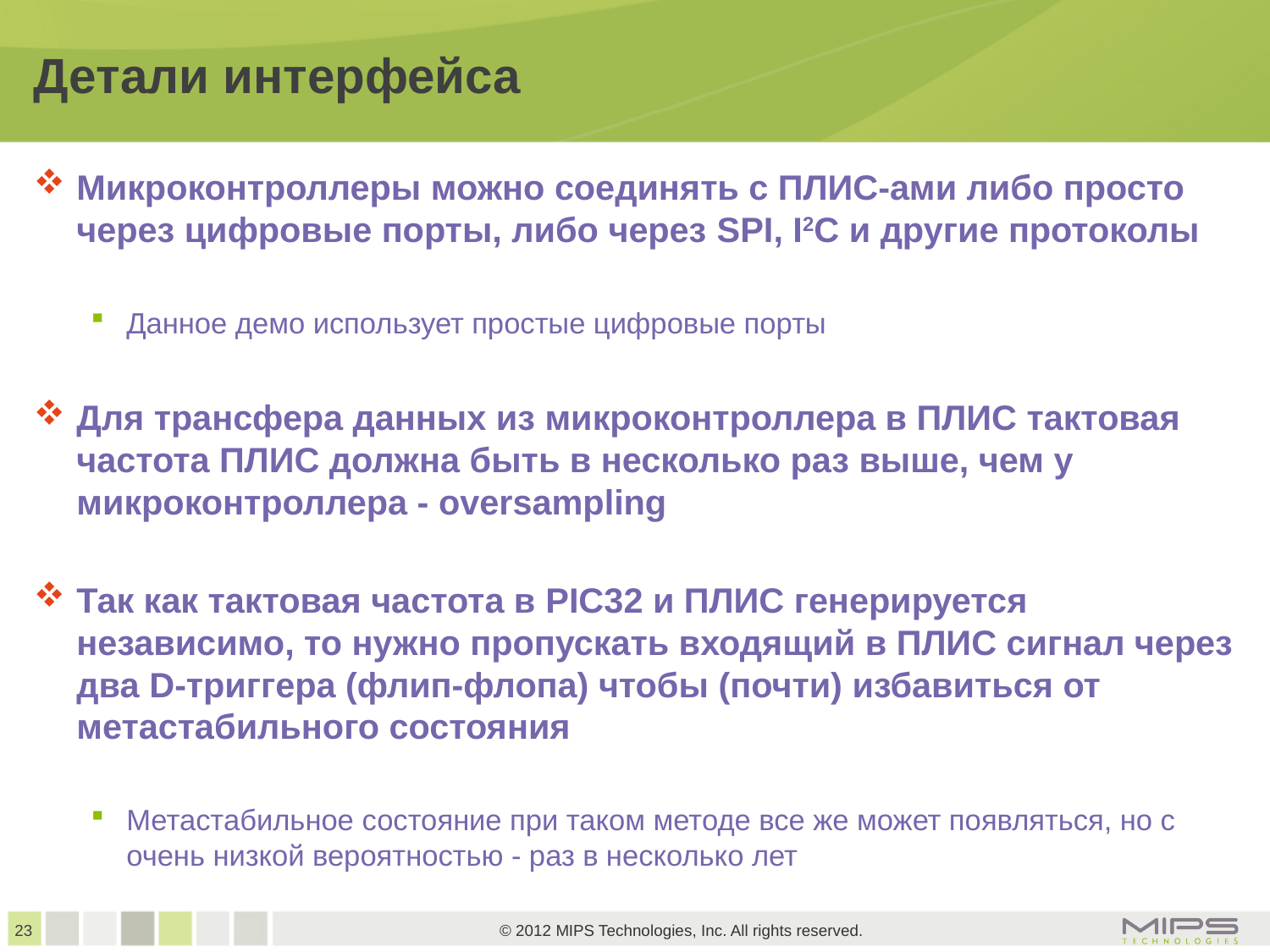

# Детали интерфейса
Микроконтроллеры можно соединять с ПЛИС-ами либо просто через цифровые порты, либо через SPI, I2C и другие протоколы

Данное демо использует простые цифровые порты

Для трансфера данных из микроконтроллера в ПЛИС тактовая частота ПЛИС должна быть в несколько раз выше, чем у микроконтроллера - oversampling

Так как тактовая частота в PIC32 и ПЛИС генерируется независимо, то нужно пропускать входящий в ПЛИС сигнал через два D-триггера (флип-флопа) чтобы (почти) избавиться от метастабильного состояния

Метастабильное состояние при таком методе все же может появляться, но с очень низкой вероятностью - раз в несколько лет